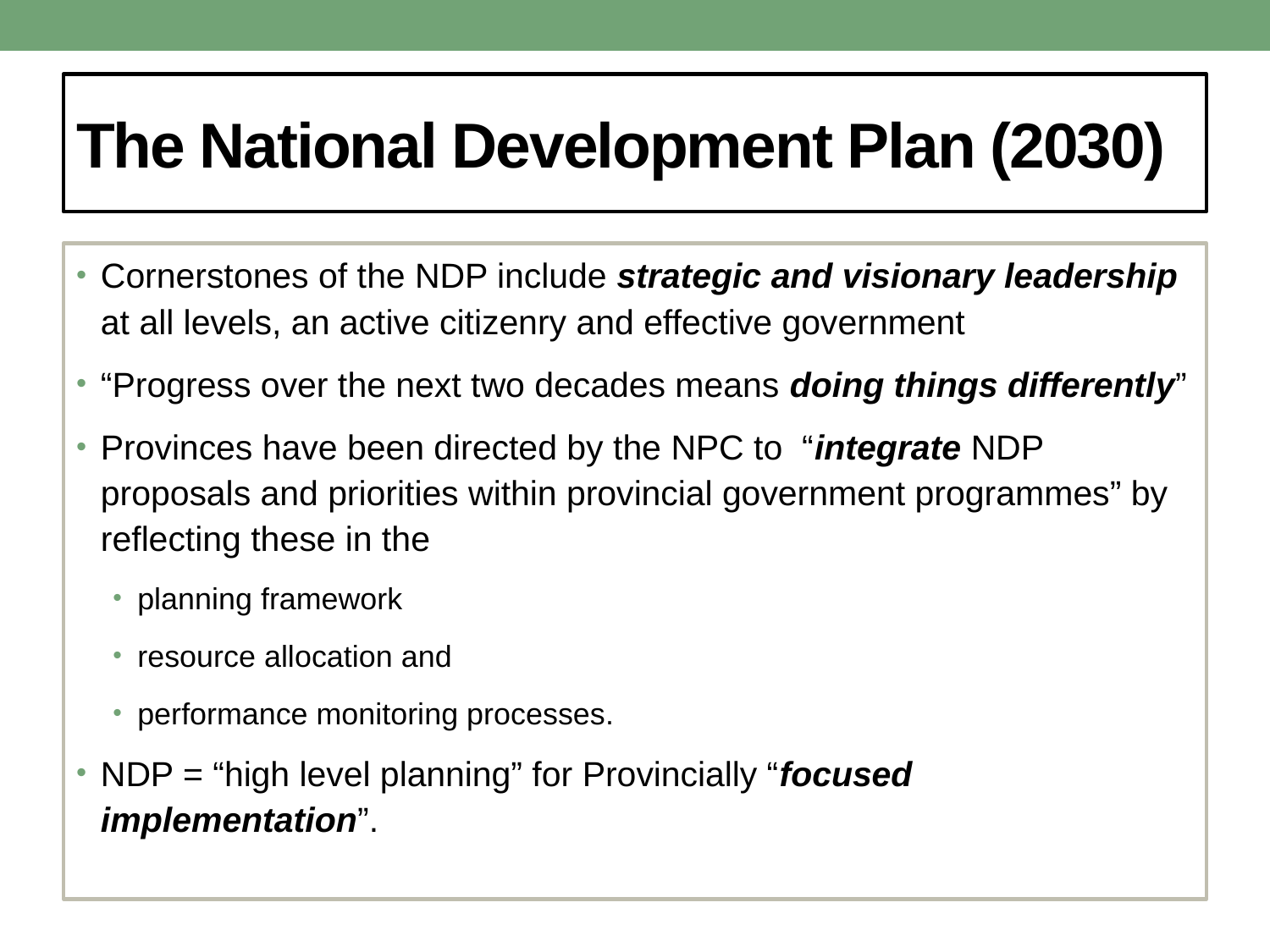

# The National Development Plan (2030)
Cornerstones of the NDP include strategic and visionary leadership at all levels, an active citizenry and effective government
“Progress over the next two decades means doing things differently”
Provinces have been directed by the NPC to  “integrate NDP proposals and priorities within provincial government programmes” by reflecting these in the
planning framework
resource allocation and
performance monitoring processes.
NDP = “high level planning” for Provincially “focused implementation”.